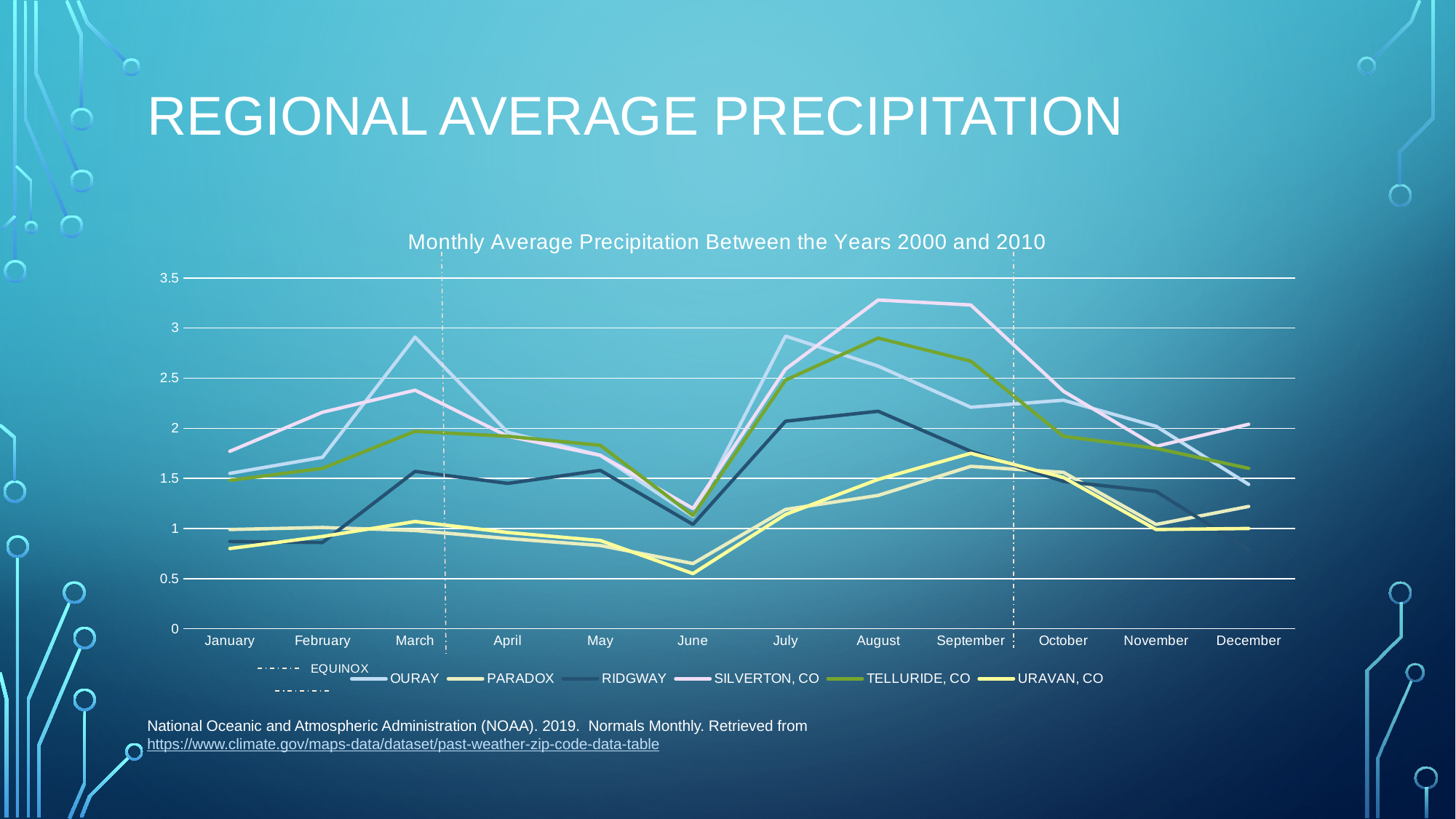

# Regional Average Precipitation

### Chart: Monthly Average Precipitation Between the Years 2000 and 2010

| Category | OURAY | PARADOX | RIDGWAY | SILVERTON, CO | TELLURIDE, CO | URAVAN, CO |
|---|---|---|---|---|---|---|
| January | 1.55 | 0.99 | 0.87 | 1.77 | 1.48 | 0.8 |
| February | 1.71 | 1.01 | 0.86 | 2.16 | 1.6 | 0.92 |
| March | 2.91 | 0.98 | 1.57 | 2.38 | 1.97 | 1.07 |
| April | 1.96 | 0.9 | 1.45 | 1.92 | 1.92 | 0.96 |
| May | 1.73 | 0.83 | 1.58 | 1.73 | 1.83 | 0.88 |
| June | 1.12 | 0.65 | 1.04 | 1.2 | 1.13 | 0.55 |
| July | 2.92 | 1.19 | 2.07 | 2.59 | 2.48 | 1.14 |
| August | 2.62 | 1.33 | 2.17 | 3.28 | 2.9 | 1.49 |
| September | 2.21 | 1.62 | 1.77 | 3.23 | 2.67 | 1.75 |
| October | 2.28 | 1.56 | 1.47 | 2.37 | 1.92 | 1.51 |
| November | 2.02 | 1.04 | 1.37 | 1.82 | 1.8 | 0.99 |
| December | 1.44 | 1.22 | 0.79 | 2.04 | 1.6 | 1.0 |
National Oceanic and Atmospheric Administration (NOAA). 2019.  Normals Monthly. Retrieved from https://www.climate.gov/maps-data/dataset/past-weather-zip-code-data-table